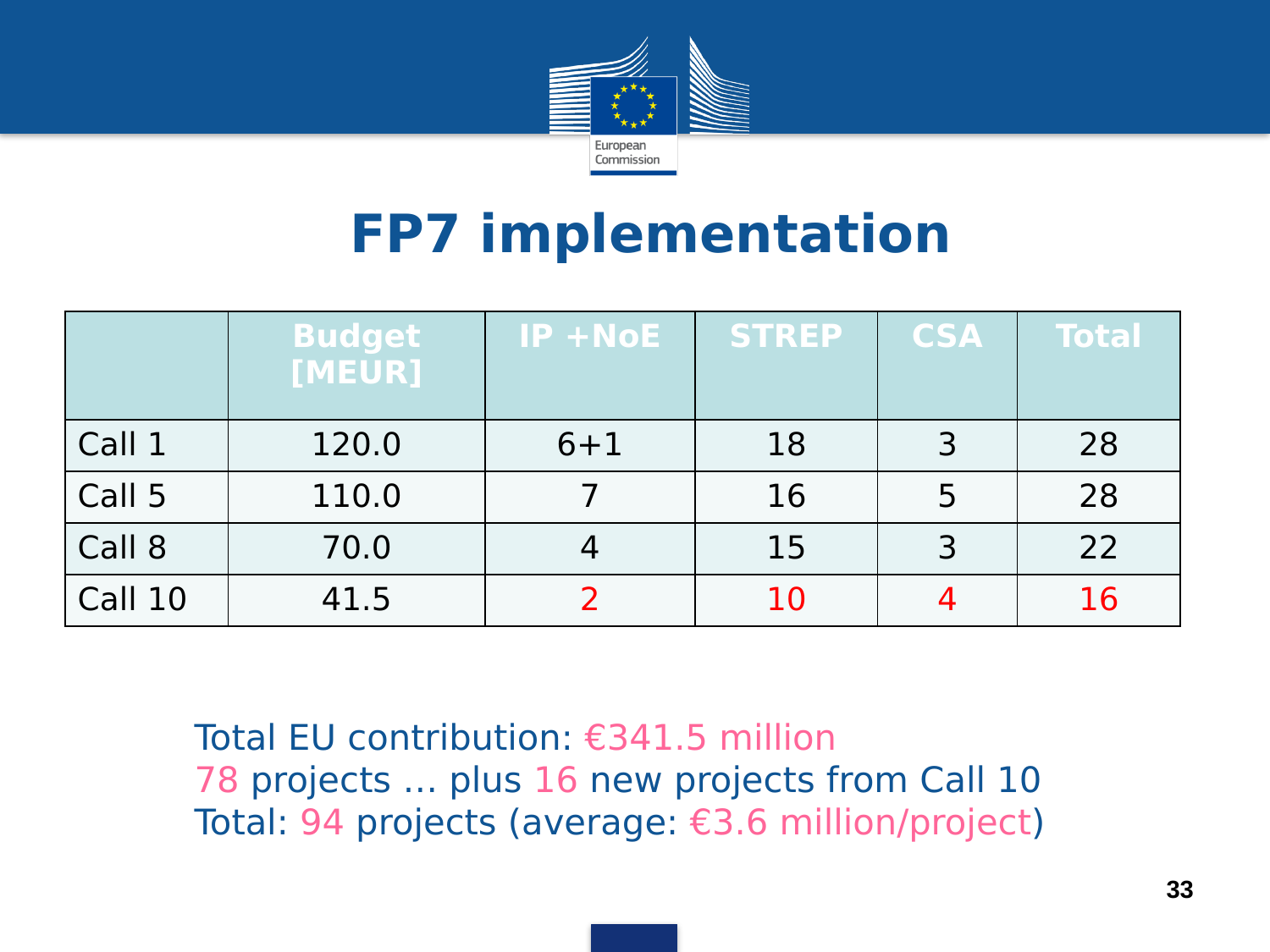

# FP7 implementation
|  | Budget [MEUR] | IP +NoE | STREP | CSA | Total |
| --- | --- | --- | --- | --- | --- |
| Call 1 | 120.0 | 6+1 | 18 | 3 | 28 |
| Call 5 | 110.0 | 7 | 16 | 5 | 28 |
| Call 8 | 70.0 | 4 | 15 | 3 | 22 |
| Call 10 | 41.5 | 2 | 10 | 4 | 16 |

	Total EU contribution: €341.5 million
	78 projects … plus 16 new projects from Call 10
	Total: 94 projects (average: €3.6 million/project)

33